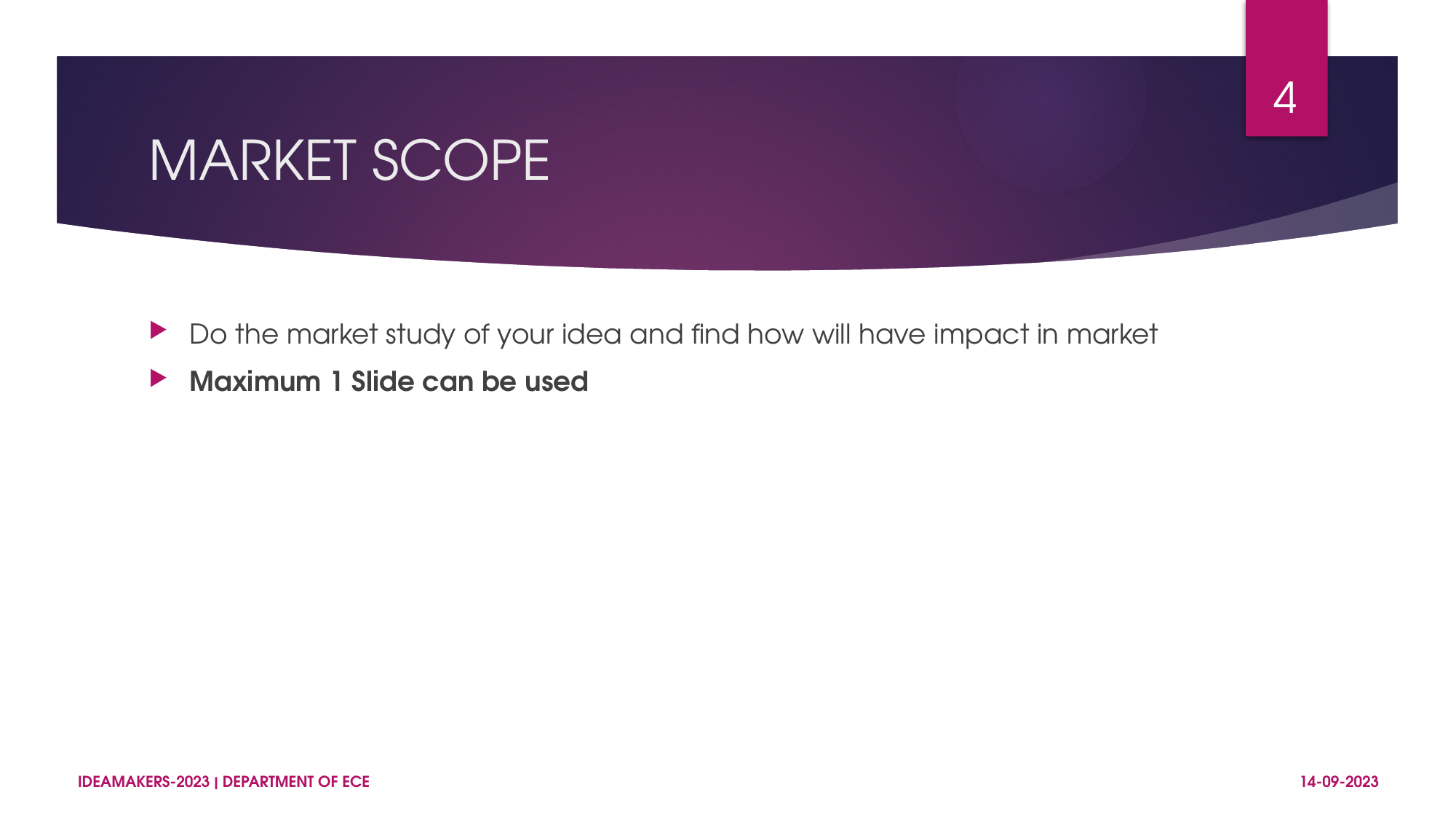

4
# MARKET SCOPE
Do the market study of your idea and find how will have impact in market
Maximum 1 Slide can be used

IDEAMAKERS-2023 | DEPARTMENT OF ECE
14-09-2023